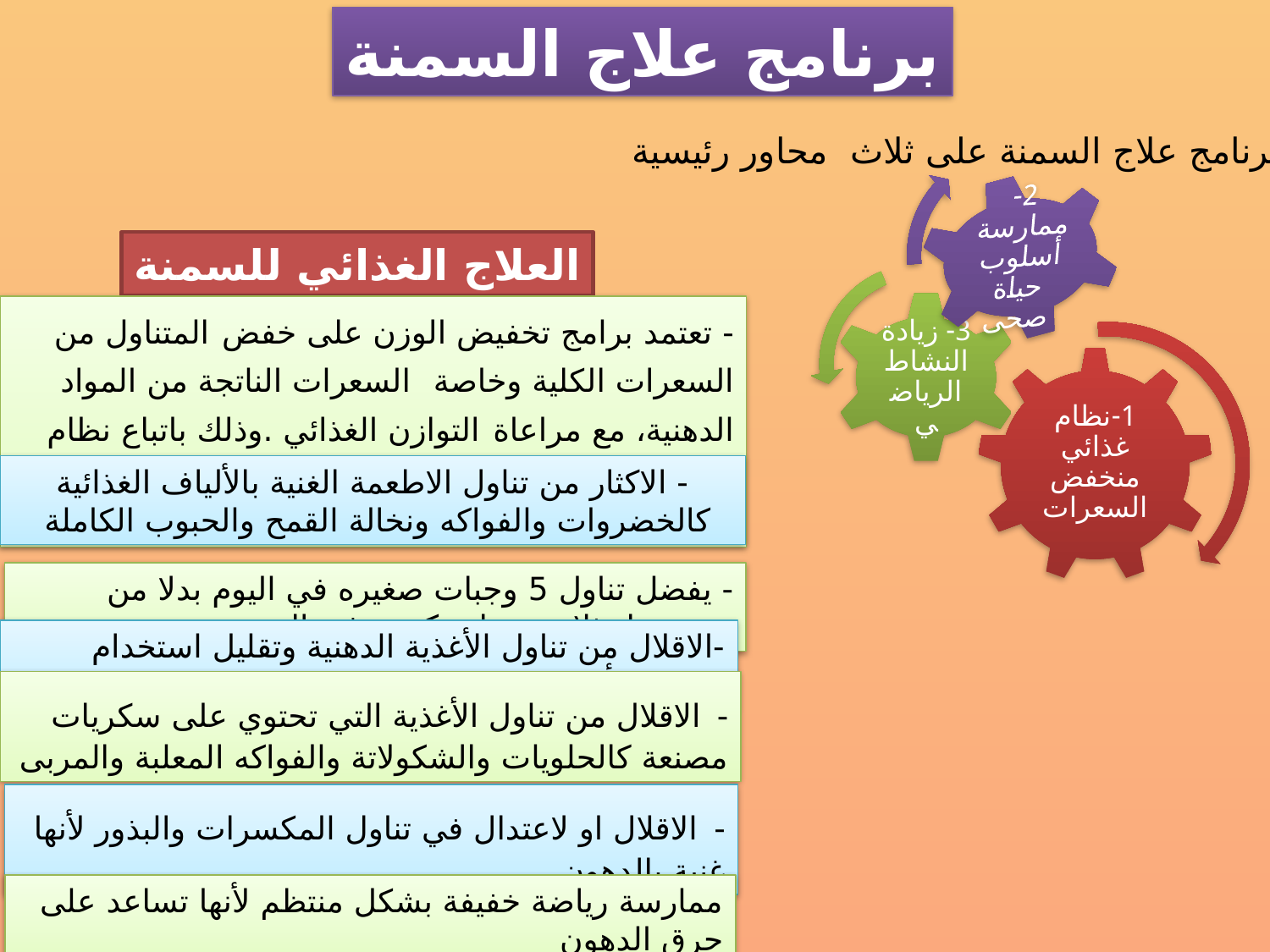

برنامج علاج السمنة
يعتمد برنامج علاج السمنة على ثلاث  محاور رئيسية
1-نظام غذائي منخفض السعرات
3- زيادة النشاط الرياضي
2- ممارسة أسلوب حياة صحى
العلاج الغذائي للسمنة
- تعتمد برامج تخفيض الوزن على خفض المتناول من السعرات الكلية وخاصة  السعرات الناتجة من المواد الدهنية، مع مراعاة التوازن الغذائي .وذلك باتباع نظام الهرم الغذائي الذي يوفر جميع مجموعات الطعام الأساسية.
- الاكثار من تناول الاطعمة الغنية بالألياف الغذائية كالخضروات والفواكه ونخالة القمح والحبوب الكاملة
- يفضل تناول 5 وجبات صغيره في اليوم بدلا من وجبتين او ثلاث وجبات كبيرة في اليوم
-الاقلال من تناول الأغذية الدهنية وتقليل استخدام الدهون بأنواعها في الطبخ
- الاقلال من تناول الأغذية التي تحتوي على سكريات مصنعة كالحلويات والشكولاتة والفواكه المعلبة والمربى
- الاقلال او لاعتدال في تناول المكسرات والبذور لأنها غنية بالدهون
ممارسة رياضة خفيفة بشكل منتظم لأنها تساعد على حرق الدهون